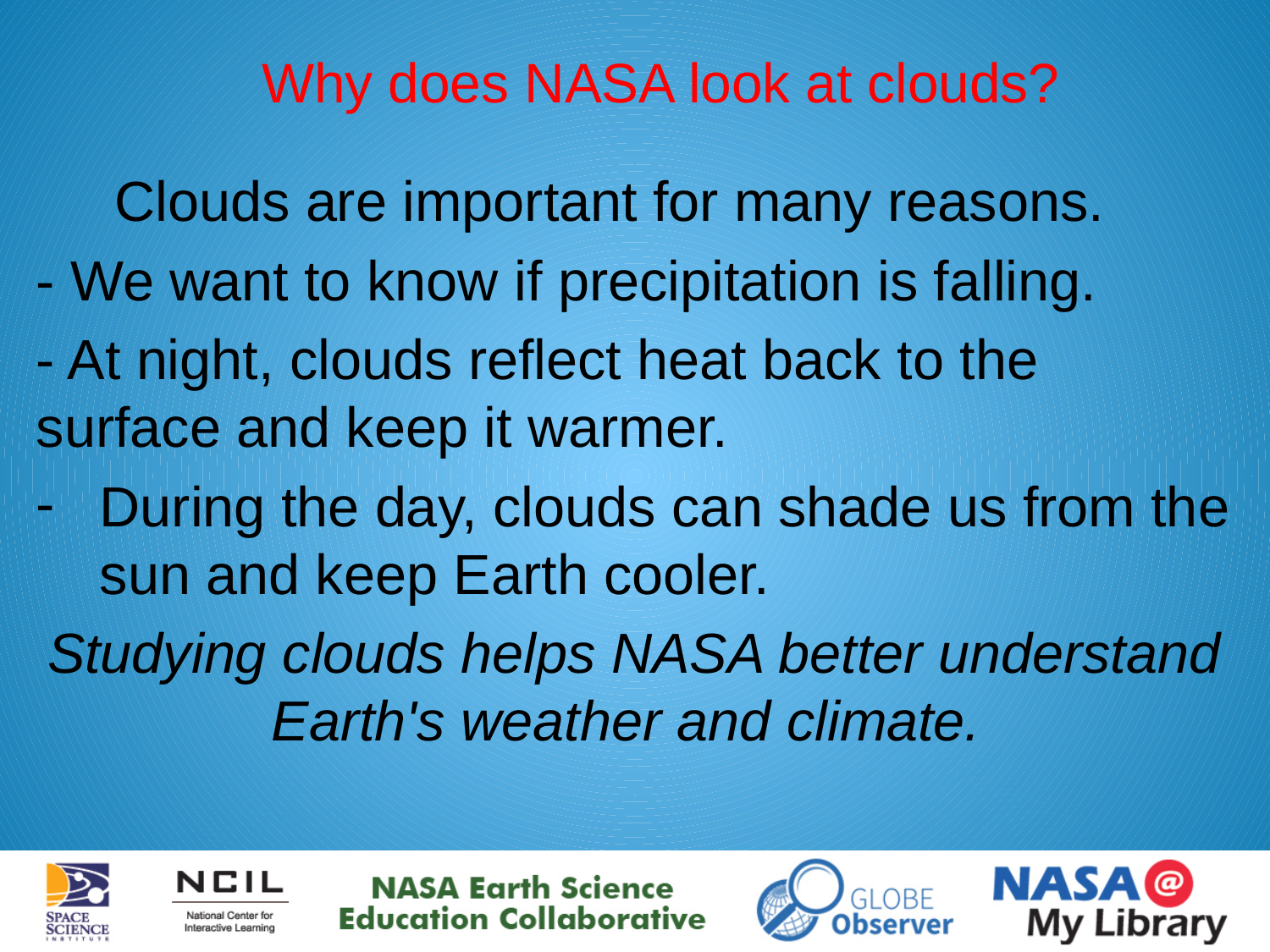

# Why does NASA look at clouds?
     Clouds are important for many reasons.
- We want to know if precipitation is falling.
- At night, clouds reflect heat back to the surface and keep it warmer.
During the day, clouds can shade us from the sun and keep Earth cooler.
Studying clouds helps NASA better understand Earth's weather and climate.